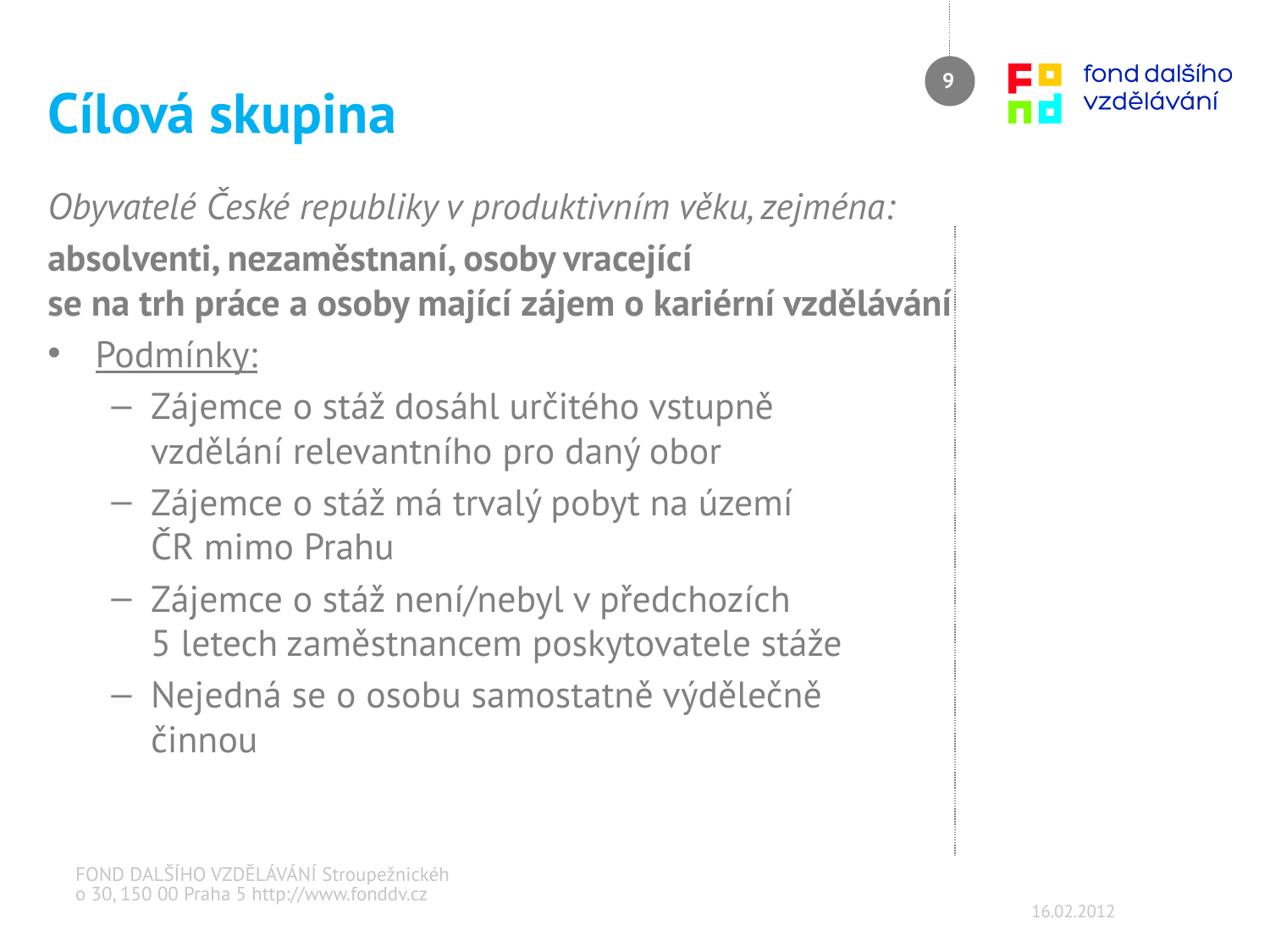

# Cílová skupina
9
Obyvatelé České republiky v produktivním věku, zejména:
absolventi, nezaměstnaní, osoby vracející
se na trh práce a osoby mající zájem o kariérní vzdělávání
Podmínky:
Zájemce o stáž dosáhl určitého vstupně
vzdělání relevantního pro daný obor
Zájemce o stáž má trvalý pobyt na území
ČR mimo Prahu
Zájemce o stáž není/nebyl v předchozích
5 letech zaměstnancem poskytovatele stáže
Nejedná se o osobu samostatně výdělečně
činnou
FOND DALŠÍHO VZDĚLÁVÁNÍ Stroupežnického 30, 150 00 Praha 5 http://www.fonddv.cz
16.02.2012